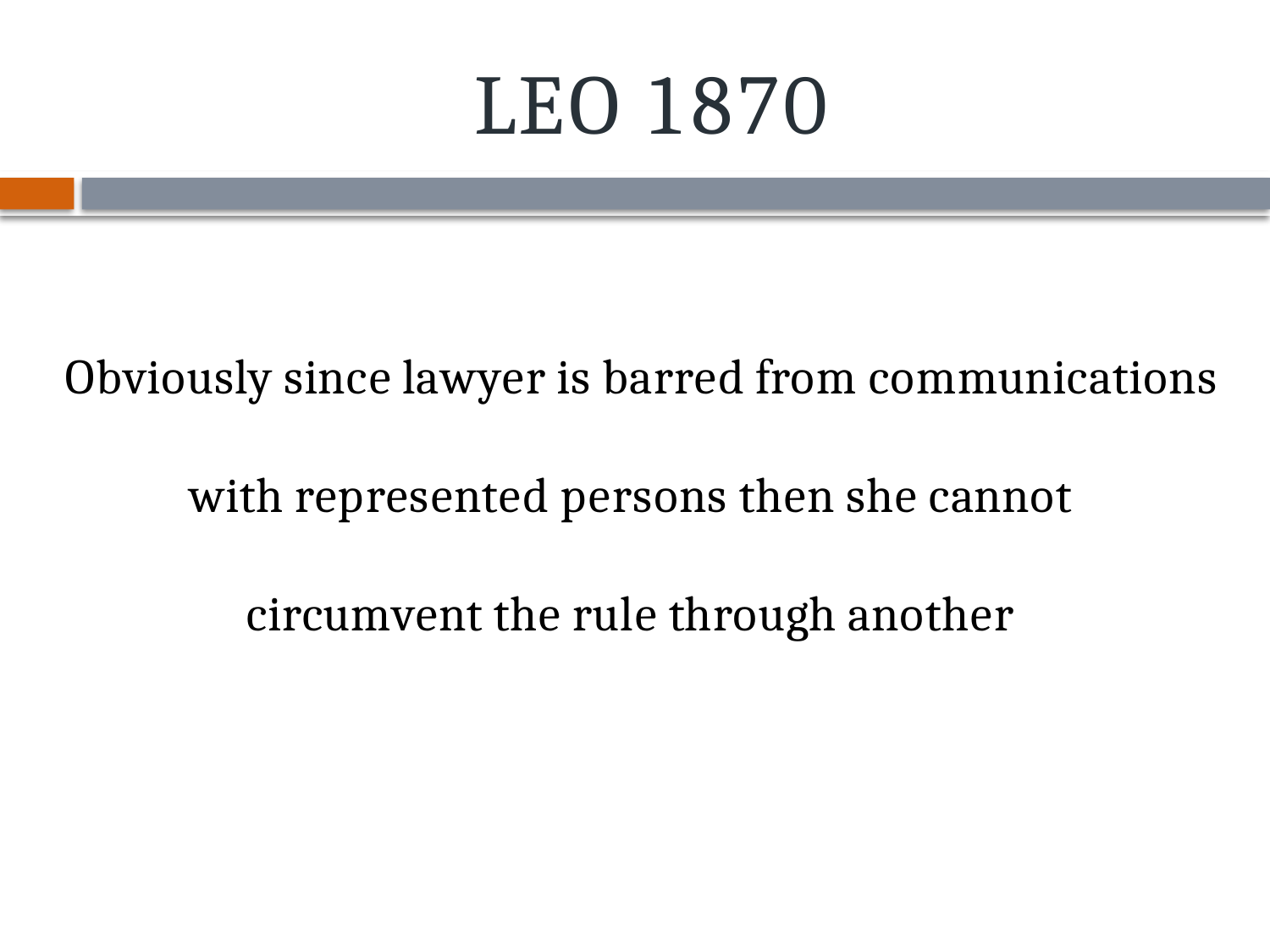

# LEO 1870
  Obviously since lawyer is barred from communications

with represented persons then she cannot

circumvent the rule through another